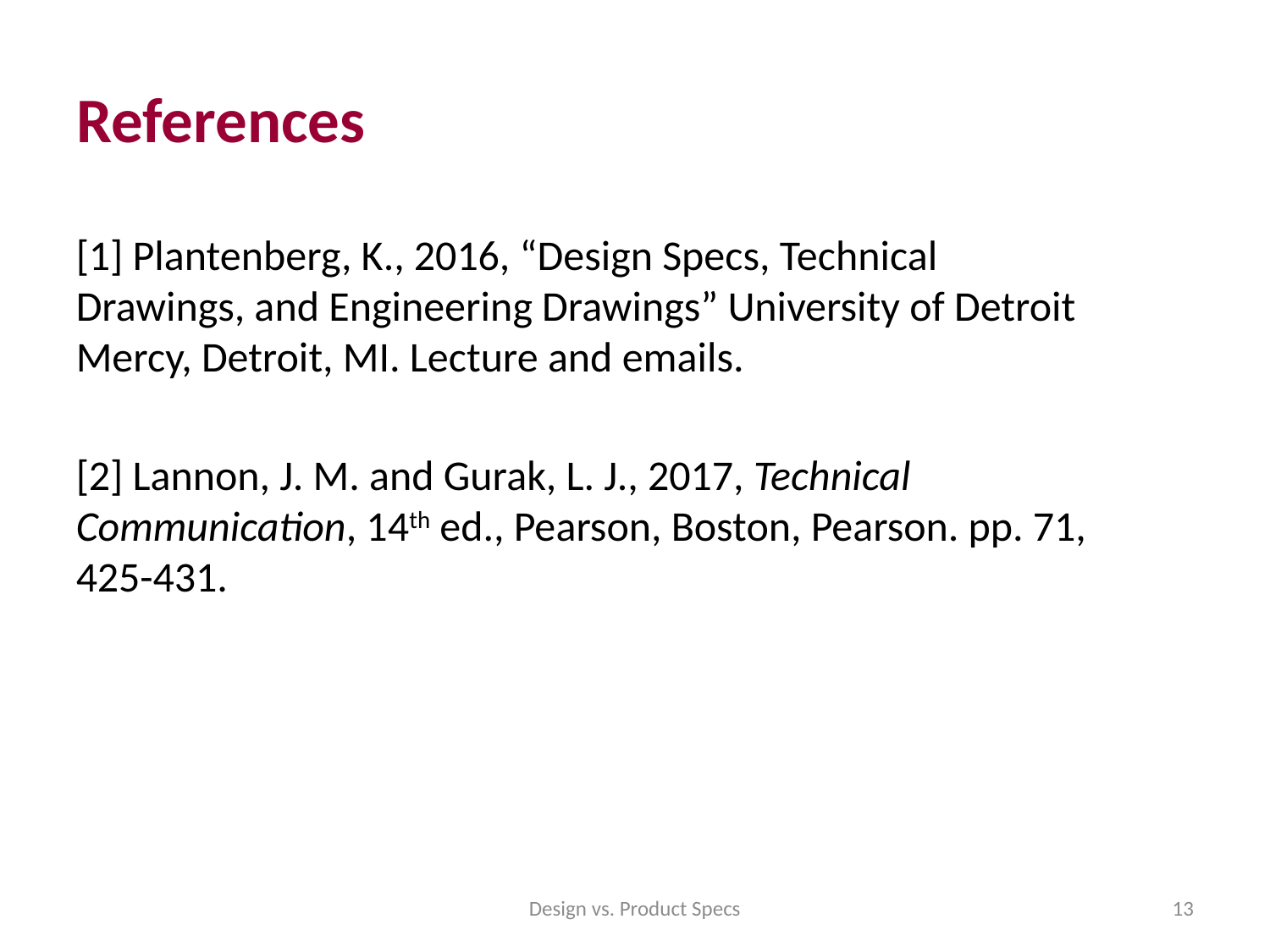

# References
[1] Plantenberg, K., 2016, “Design Specs, Technical Drawings, and Engineering Drawings” University of Detroit Mercy, Detroit, MI. Lecture and emails.

[2] Lannon, J. M. and Gurak, L. J., 2017, Technical Communication, 14th ed., Pearson, Boston, Pearson. pp. 71, 425-431.

Design vs. Product Specs
13